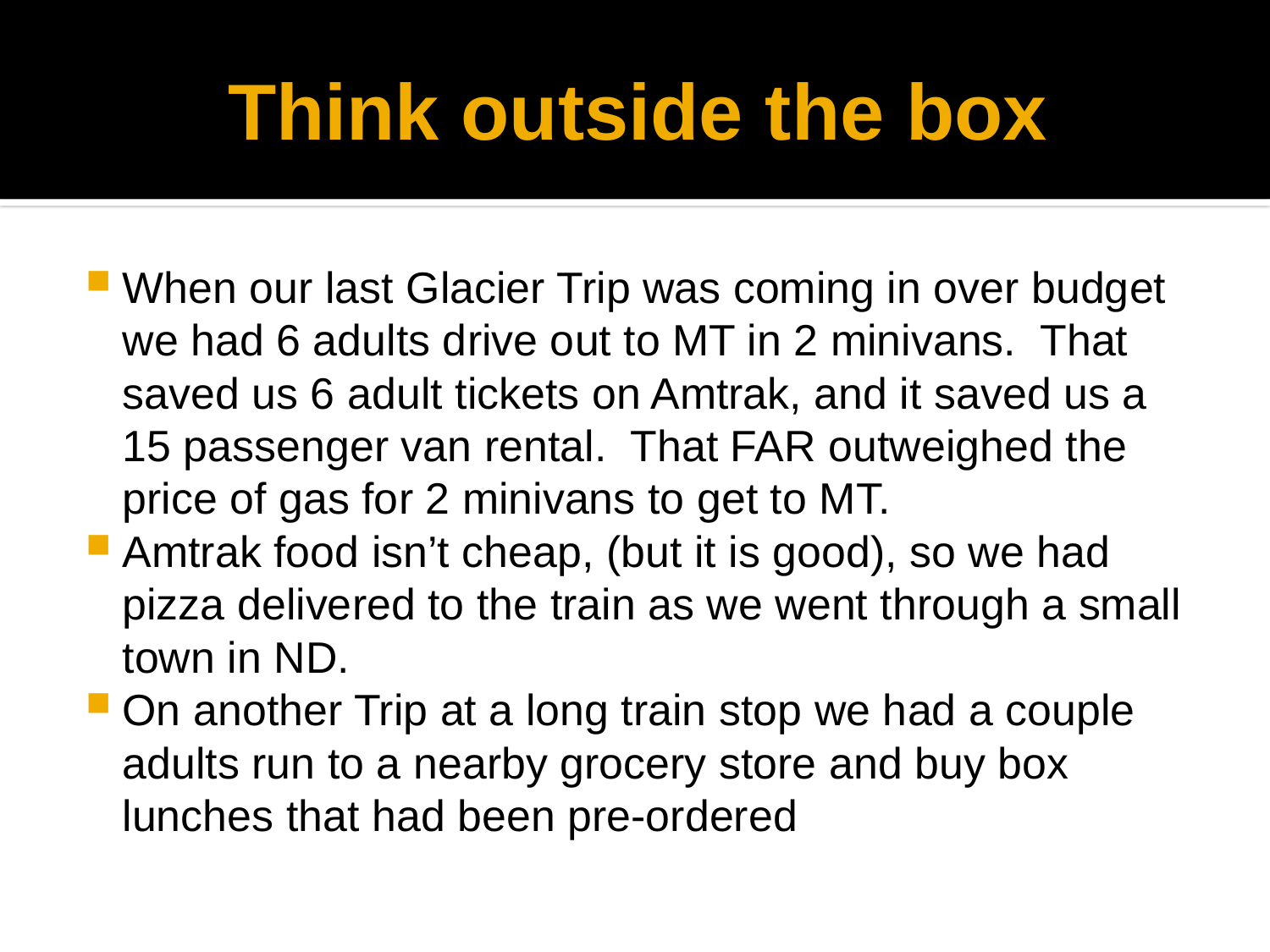

# Think outside the box
When our last Glacier Trip was coming in over budget we had 6 adults drive out to MT in 2 minivans.  That saved us 6 adult tickets on Amtrak, and it saved us a 15 passenger van rental.  That FAR outweighed the price of gas for 2 minivans to get to MT.
Amtrak food isn’t cheap, (but it is good), so we had pizza delivered to the train as we went through a small town in ND.
On another Trip at a long train stop we had a couple adults run to a nearby grocery store and buy box lunches that had been pre-ordered